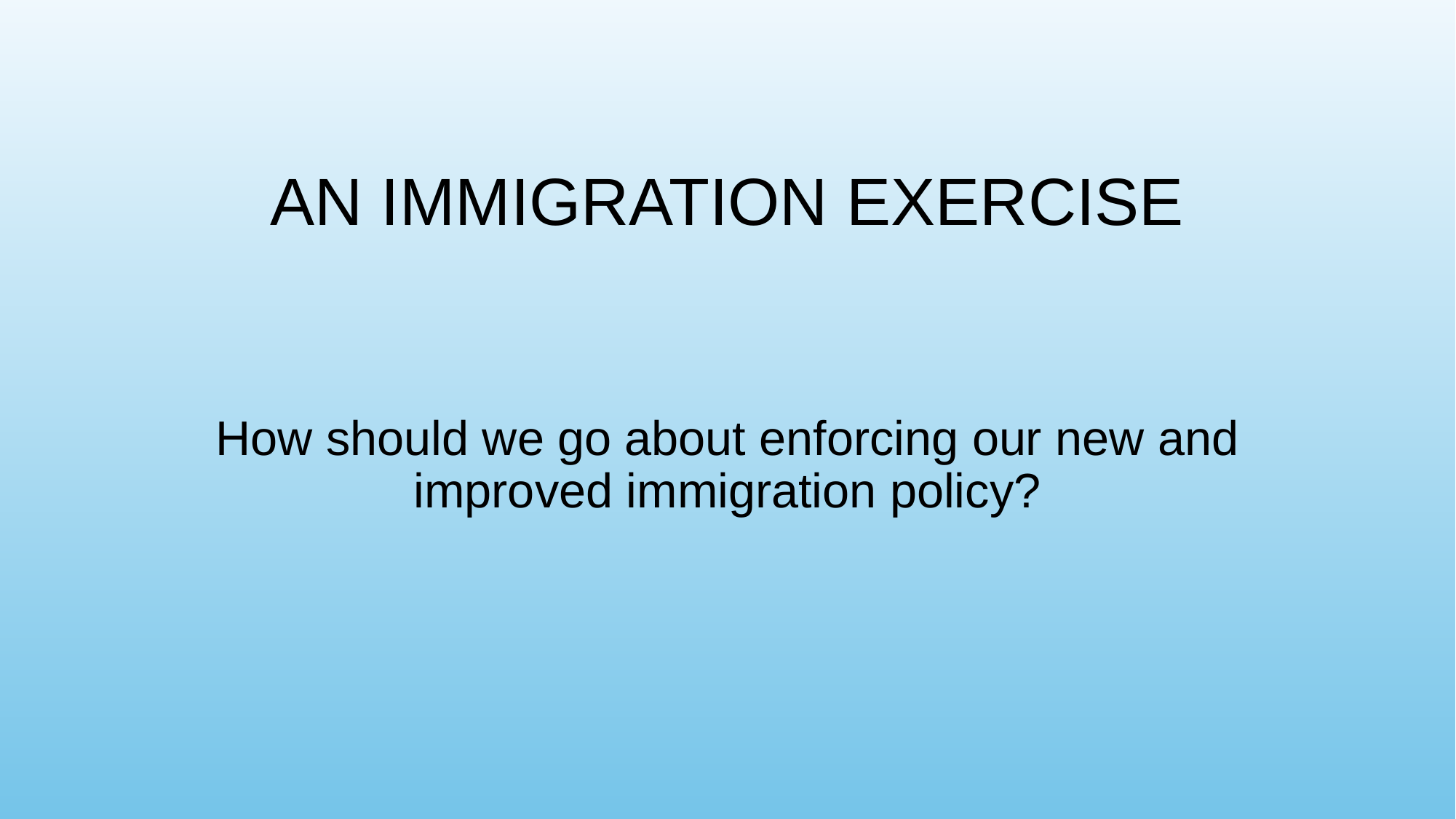

# AN IMMIGRATION EXERCISE

How should we go about enforcing our new and improved immigration policy?